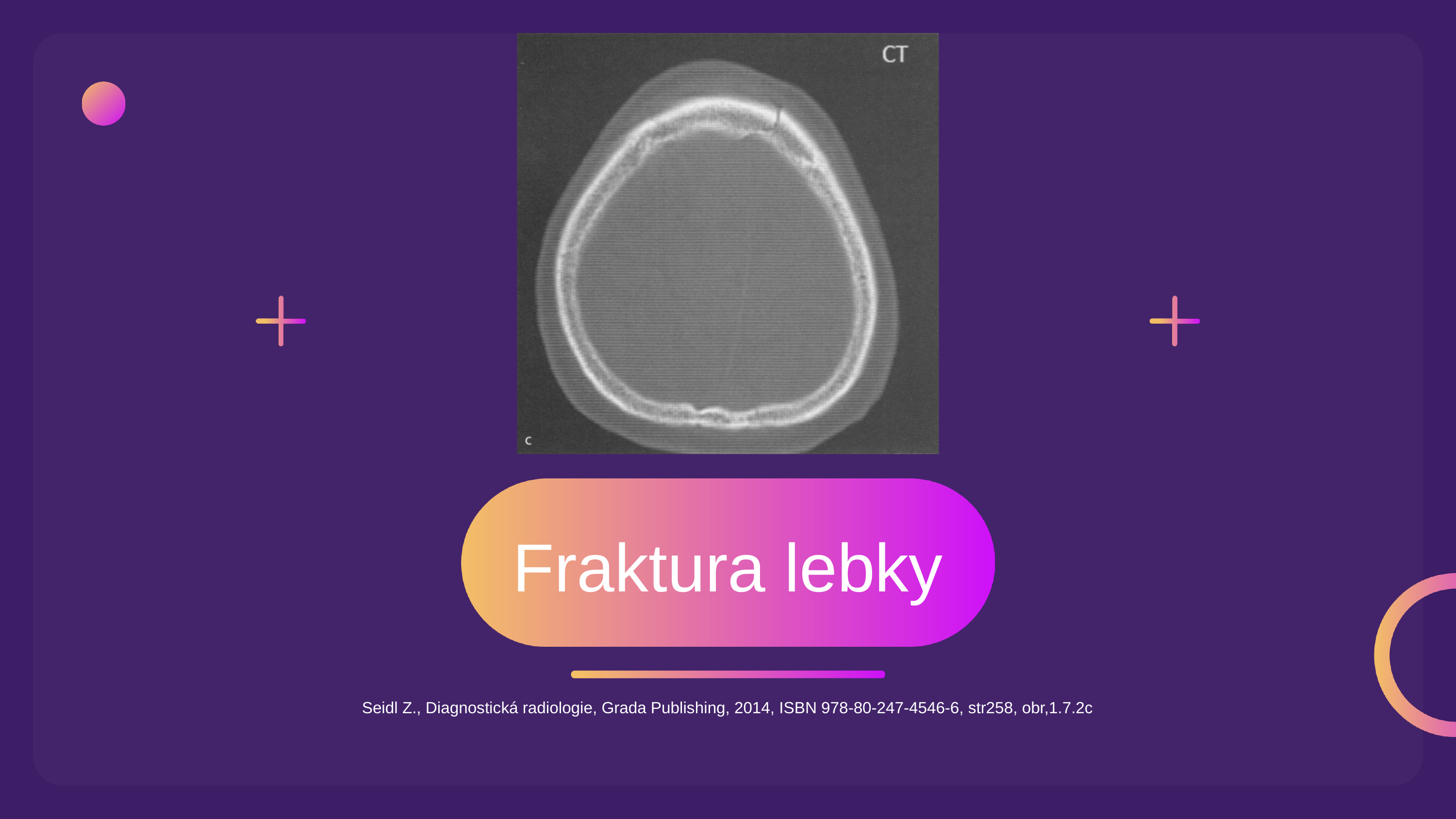

Fraktura lebky

Seidl Z., Diagnostická radiologie, Grada Publishing, 2014, ISBN 978-80-247-4546-6, str258, obr,1.7.2c